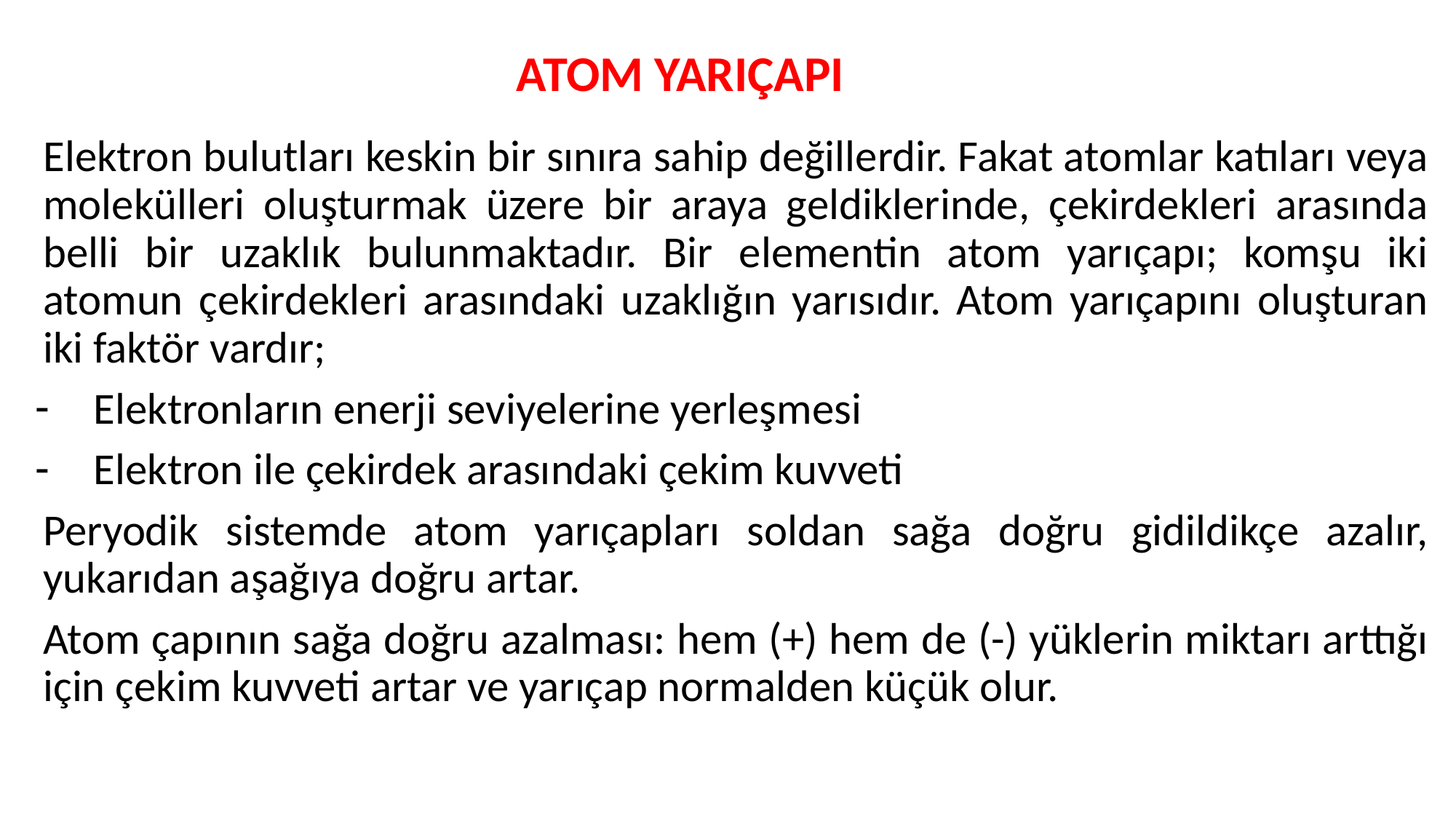

ATOM YARIÇAPI
Elektron bulutları keskin bir sınıra sahip değillerdir. Fakat atomlar katıları veya molekülleri oluşturmak üzere bir araya geldiklerinde, çekirdekleri arasında belli bir uzaklık bulunmaktadır. Bir elementin atom yarıçapı; komşu iki atomun çekirdekleri arasındaki uzaklığın yarısıdır. Atom yarıçapını oluşturan iki faktör vardır;
Elektronların enerji seviyelerine yerleşmesi
Elektron ile çekirdek arasındaki çekim kuvveti
Peryodik sistemde atom yarıçapları soldan sağa doğru gidildikçe azalır, yukarıdan aşağıya doğru artar.
Atom çapının sağa doğru azalması: hem (+) hem de (-) yüklerin miktarı arttığı için çekim kuvveti artar ve yarıçap normalden küçük olur.